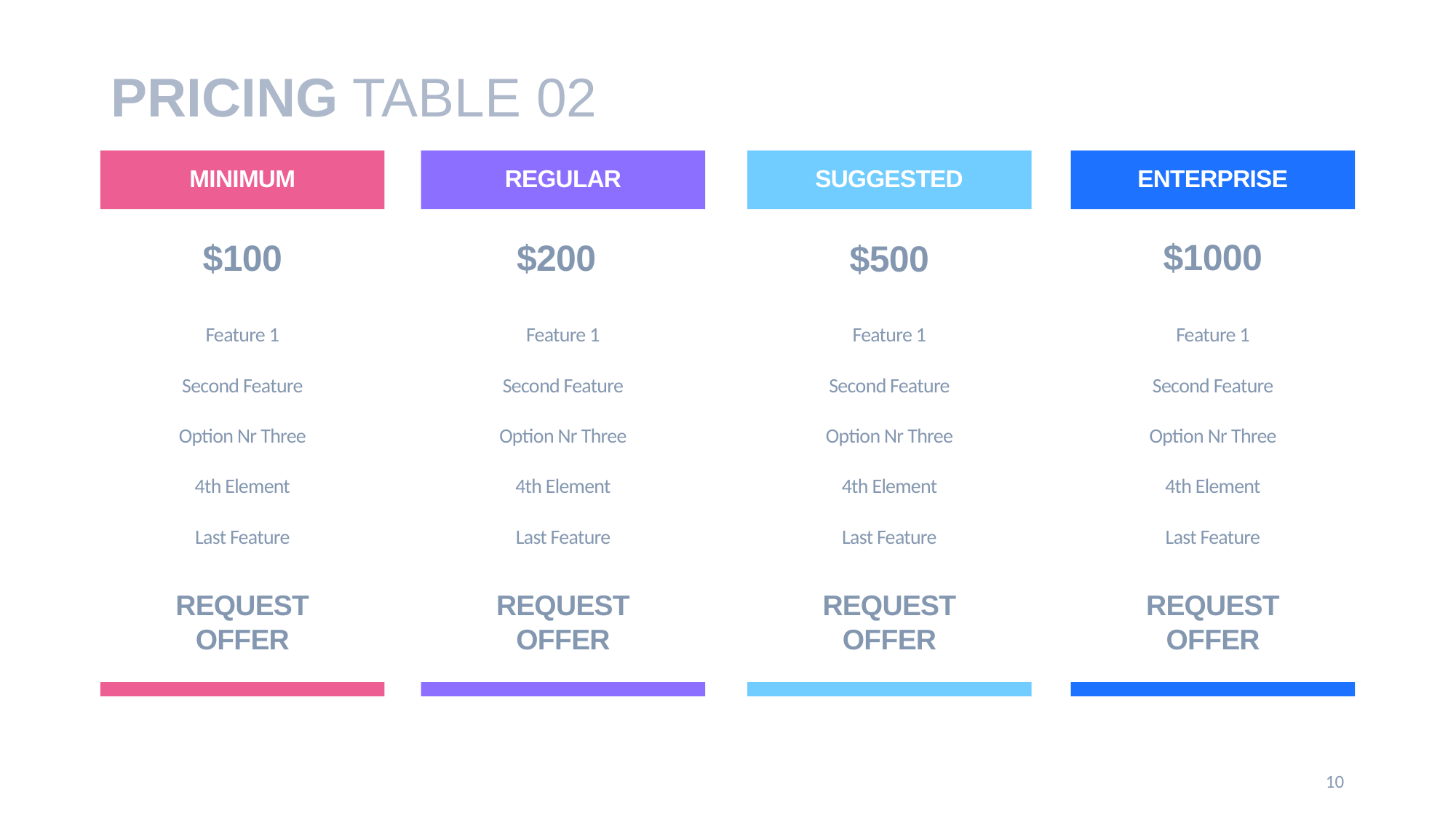

# PRICING TABLE 02
SUGGESTED
$500
Feature 1
Second Feature
Option Nr Three
4th Element
Last Feature
REQUEST
OFFER

REGULAR
$200
Feature 1
Second Feature
Option Nr Three
4th Element
Last Feature
REQUEST
OFFER

ENTERPRISE
$1000
Feature 1
Second Feature
Option Nr Three
4th Element
Last Feature
REQUEST
OFFER

MINIMUM
$100
Feature 1
Second Feature
Option Nr Three
4th Element
Last Feature
REQUEST
OFFER

10